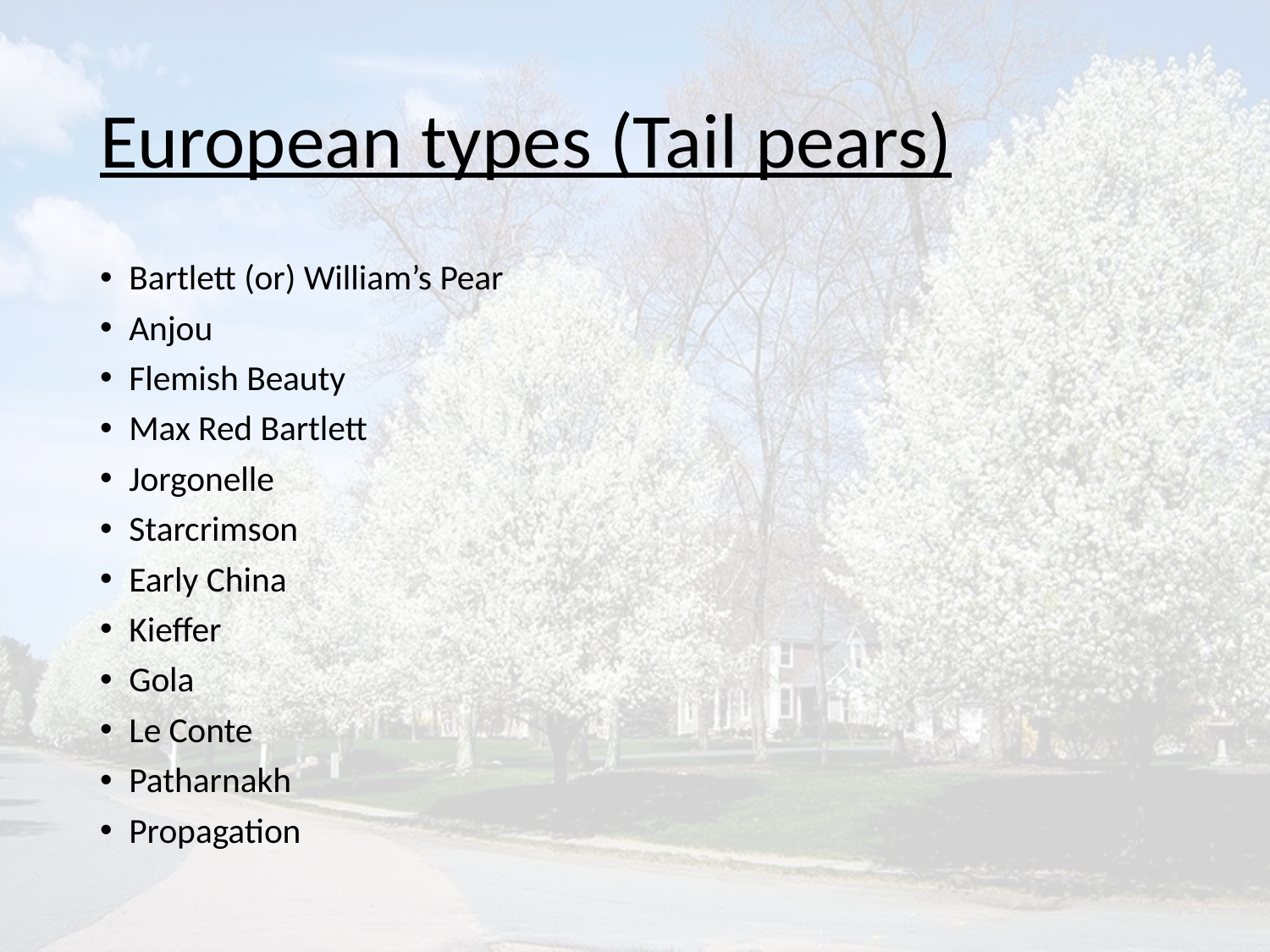

# European types (Tail pears)
Bartlett (or) William’s Pear
Anjou
Flemish Beauty
Max Red Bartlett
Jorgonelle
Starcrimson
Early China
Kieffer
Gola
Le Conte
Patharnakh
Propagation